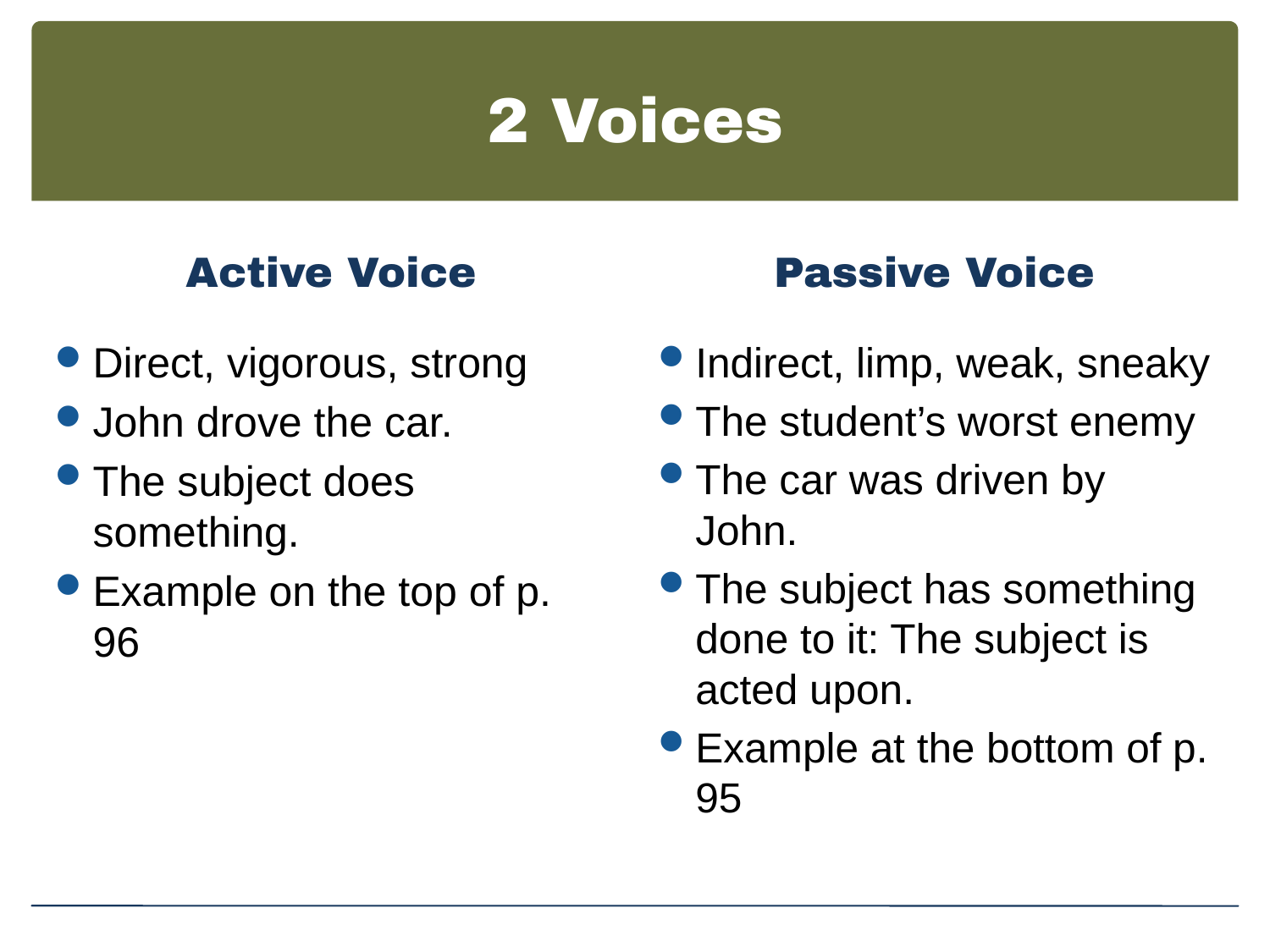

# 2 Voices
Active Voice
Passive Voice
Direct, vigorous, strong
John drove the car.
The subject does something.
Example on the top of p. 96
Indirect, limp, weak, sneaky
The student’s worst enemy
The car was driven by John.
The subject has something done to it: The subject is acted upon.
Example at the bottom of p. 95